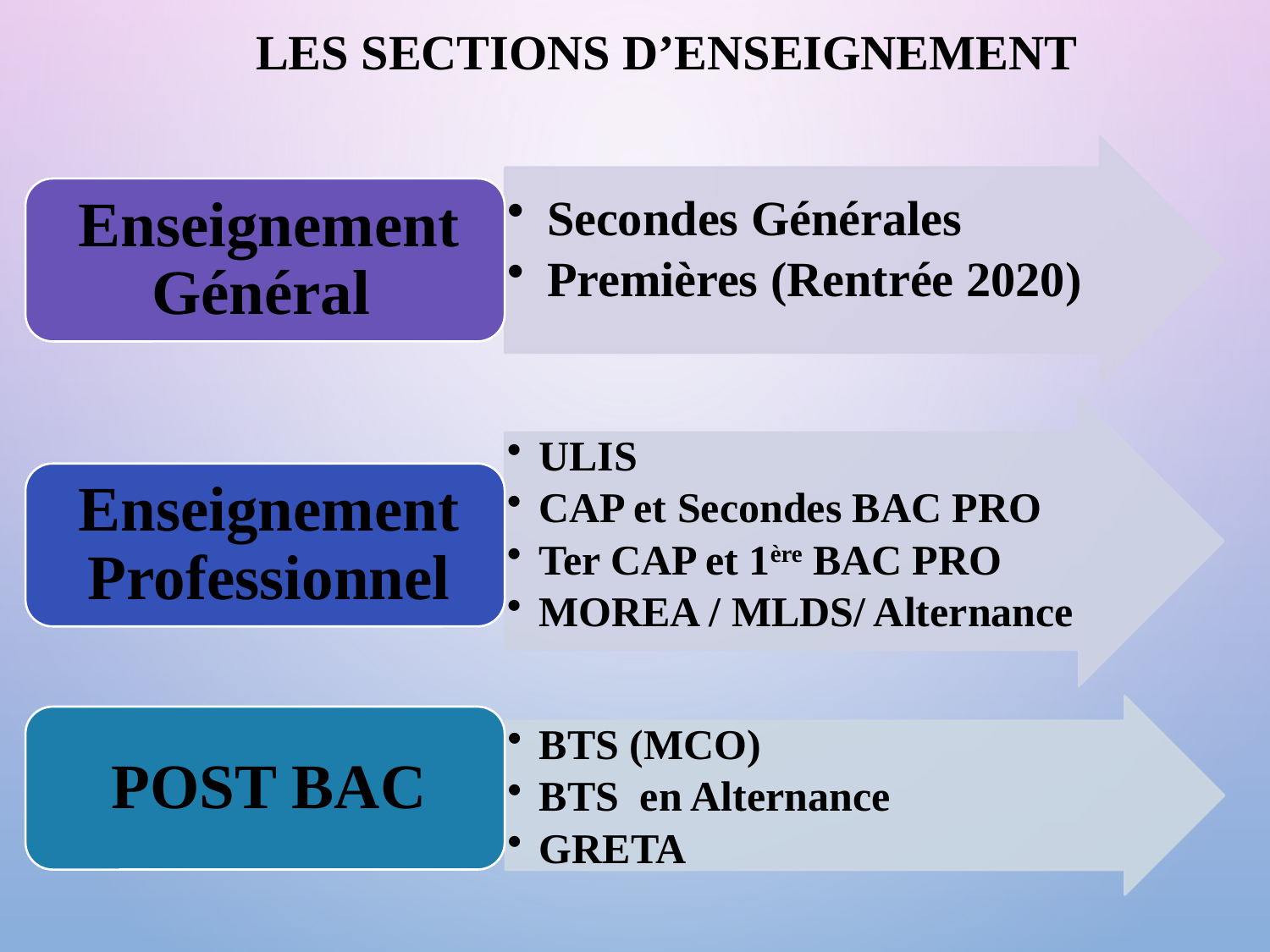

# LES SECTIONS D’ENSEIGNEMENT

Secondes Générales
Premières (Rentrée 2020)

Enseignement Général
ULIS
CAP et Secondes BAC PRO
Ter CAP et 1ère BAC PRO
MOREA / MLDS/ Alternance
Enseignement Professionnel
BTS (MCO)
BTS  en Alternance
GRETA
POST BAC